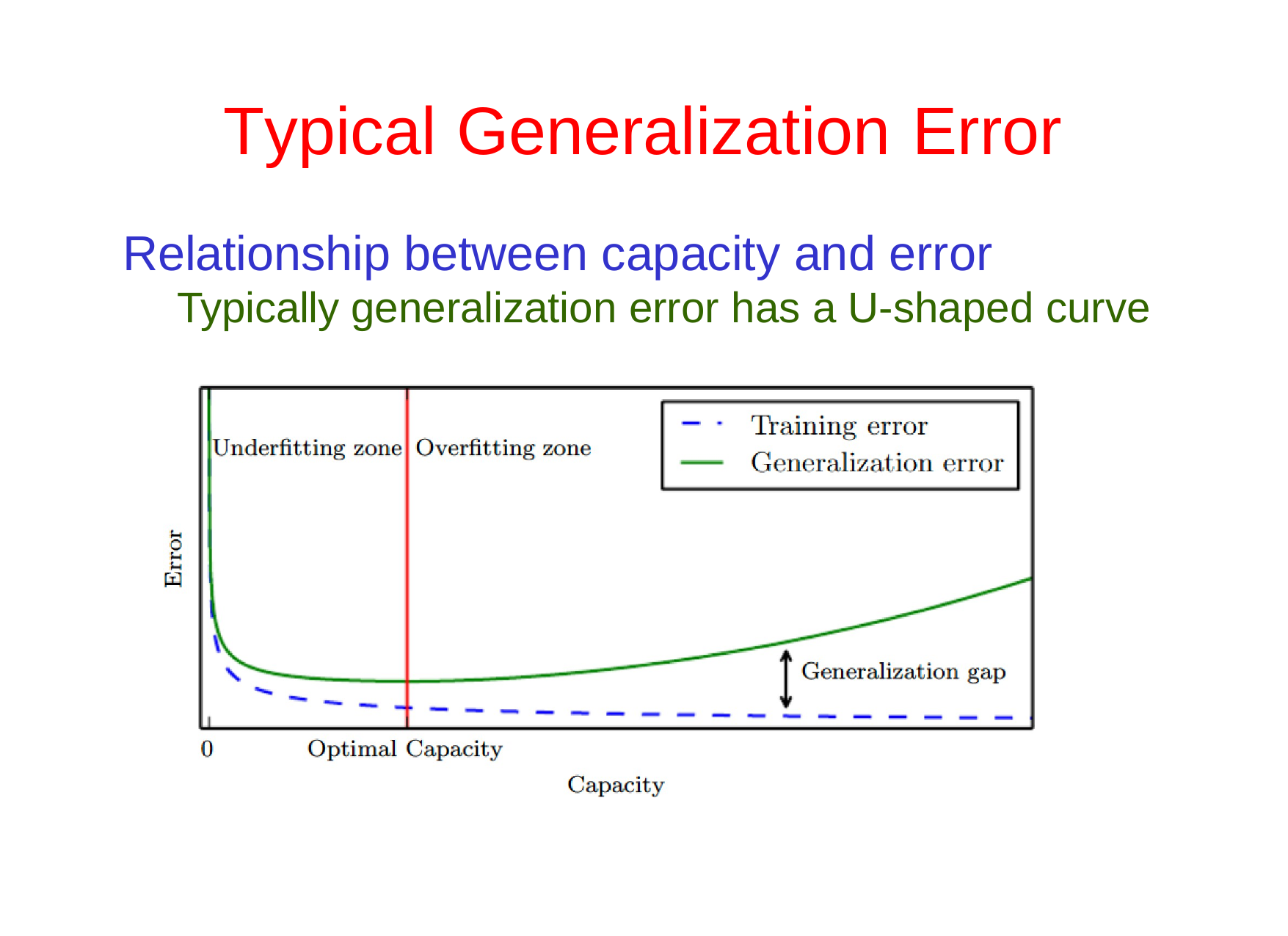

# Typical	Generalization	 Error
Relationship between capacity and error
Typically generalization error has a U-shaped curve